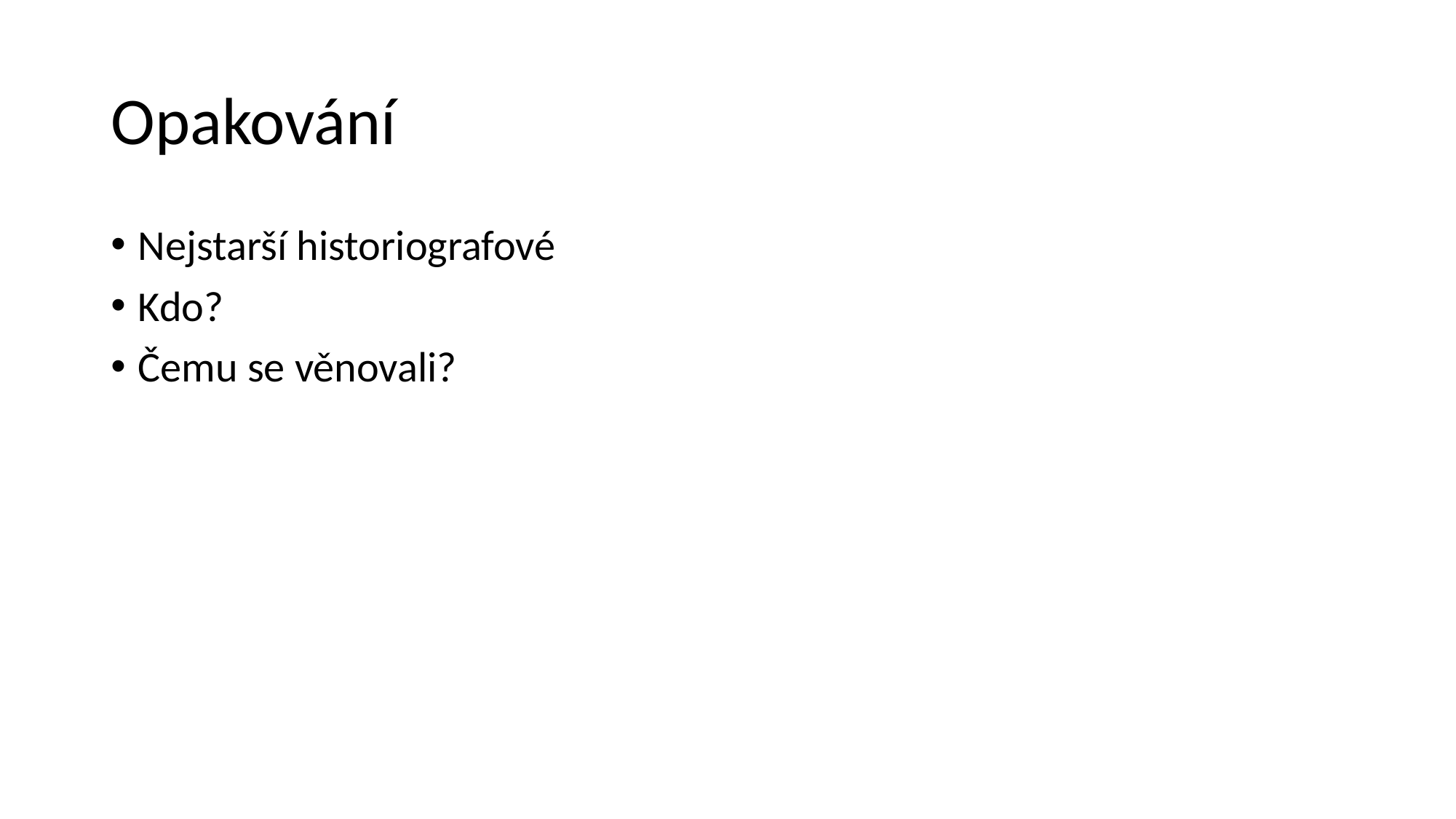

# Opakování
Nejstarší historiografové
Kdo?
Čemu se věnovali?